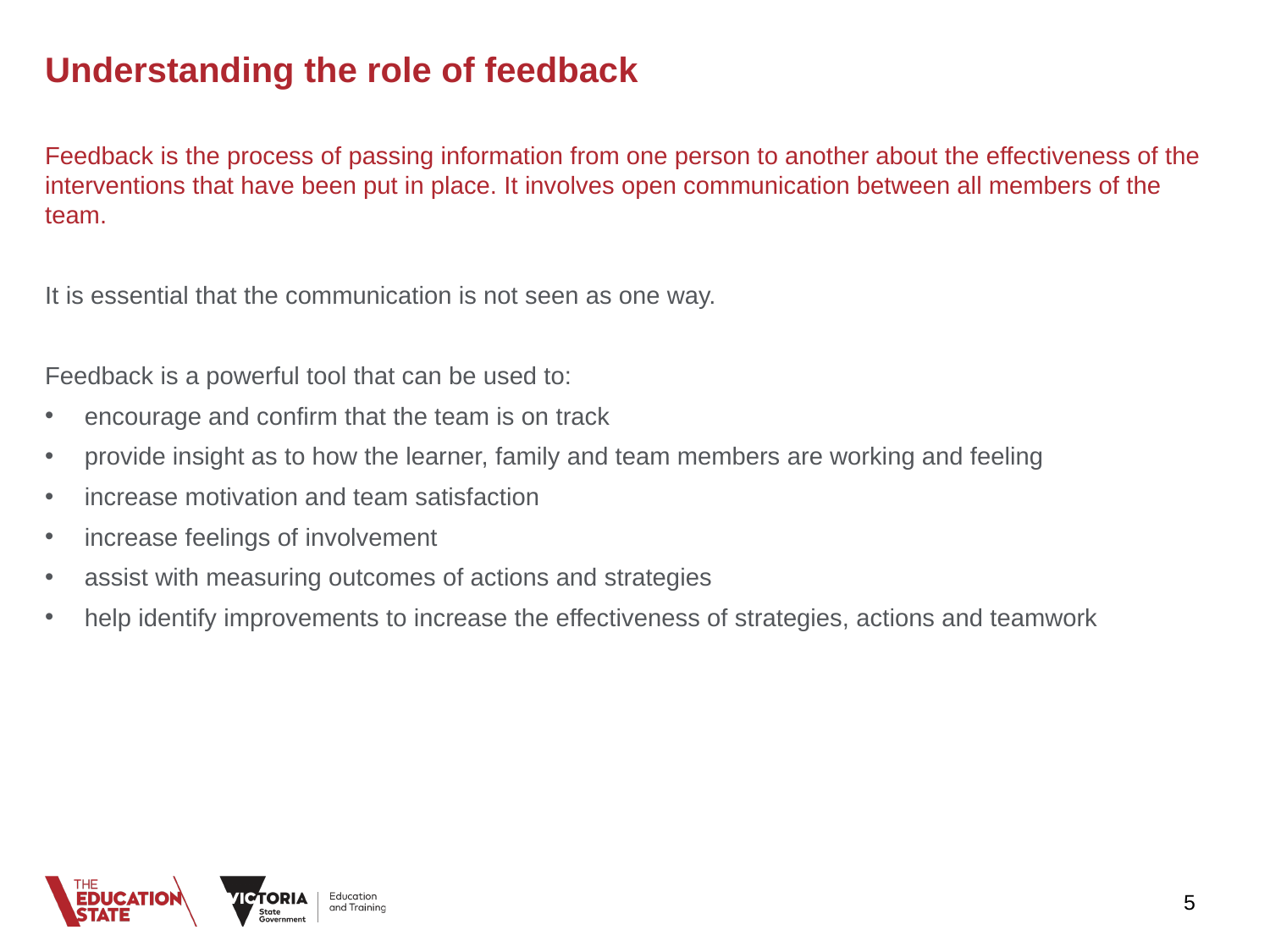

# Understanding the role of feedback
Feedback is the process of passing information from one person to another about the effectiveness of the interventions that have been put in place. It involves open communication between all members of the team.

It is essential that the communication is not seen as one way.

Feedback is a powerful tool that can be used to:
encourage and confirm that the team is on track
provide insight as to how the learner, family and team members are working and feeling
increase motivation and team satisfaction
increase feelings of involvement
assist with measuring outcomes of actions and strategies
help identify improvements to increase the effectiveness of strategies, actions and teamwork